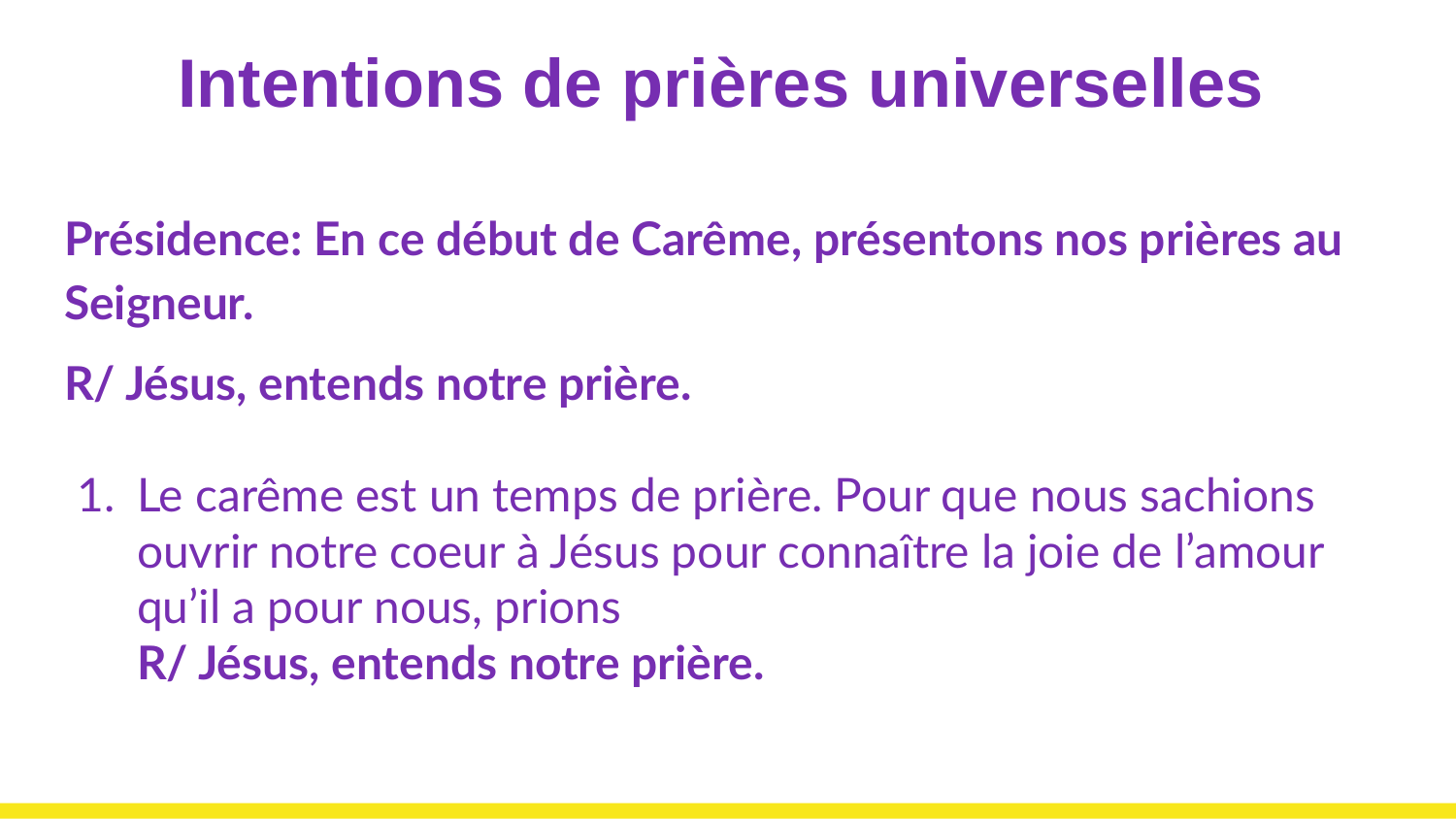

# Intentions de prières universelles
Présidence: En ce début de Carême, présentons nos prières au Seigneur.
R/ Jésus, entends notre prière.

Le carême est un temps de prière. Pour que nous sachions ouvrir notre coeur à Jésus pour connaître la joie de l’amour qu’il a pour nous, prions
R/ Jésus, entends notre prière.